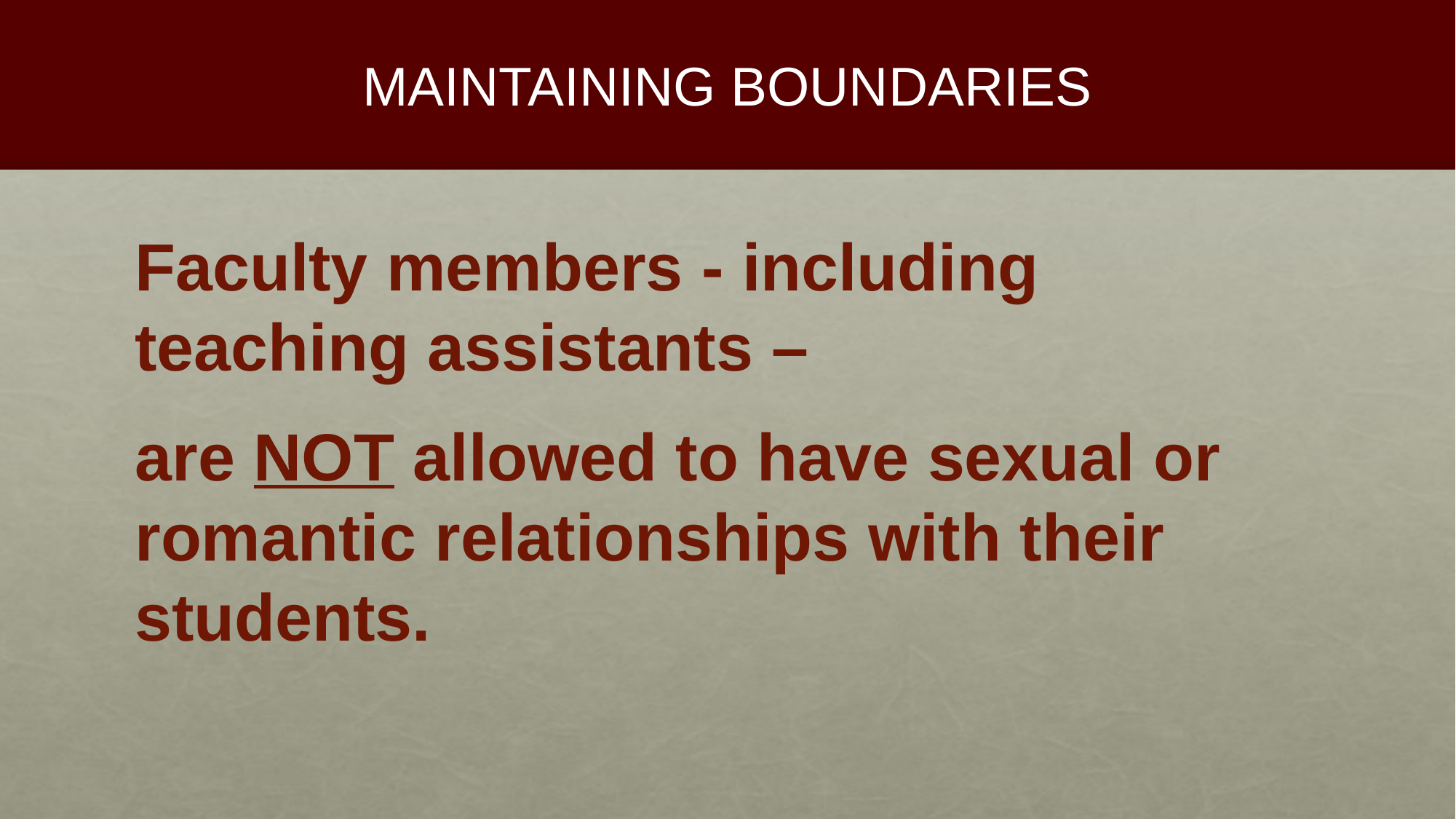

# MAINTAINING BOUNDARIES
Faculty members - including teaching assistants –
are NOT allowed to have sexual or romantic relationships with their students.